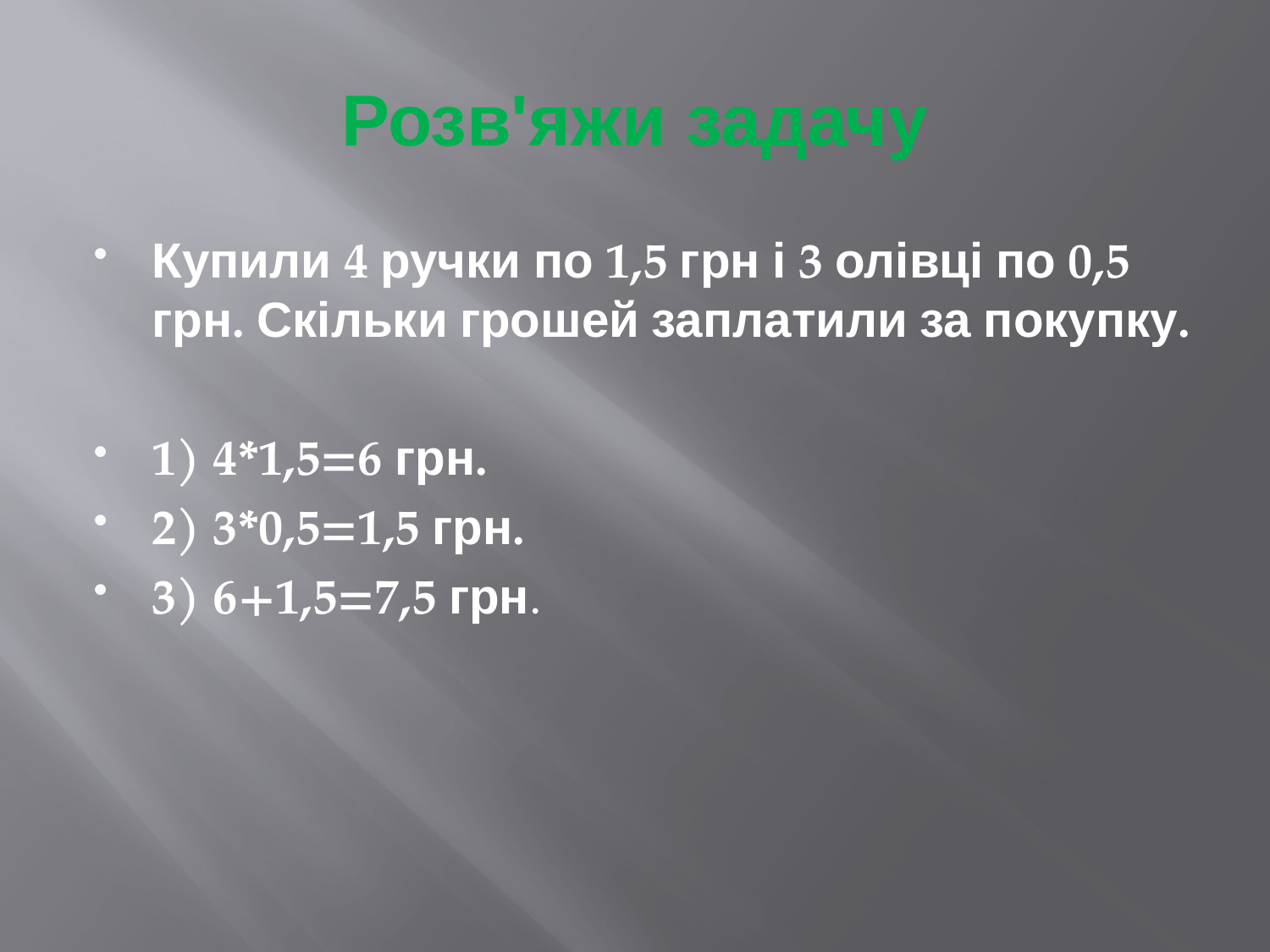

# Розв'яжи задачу
Купили 4 ручки по 1,5 грн і 3 олівці по 0,5 грн. Скільки грошей заплатили за покупку.

1) 4*1,5=6 грн.
2) 3*0,5=1,5 грн.
3) 6+1,5=7,5 грн.